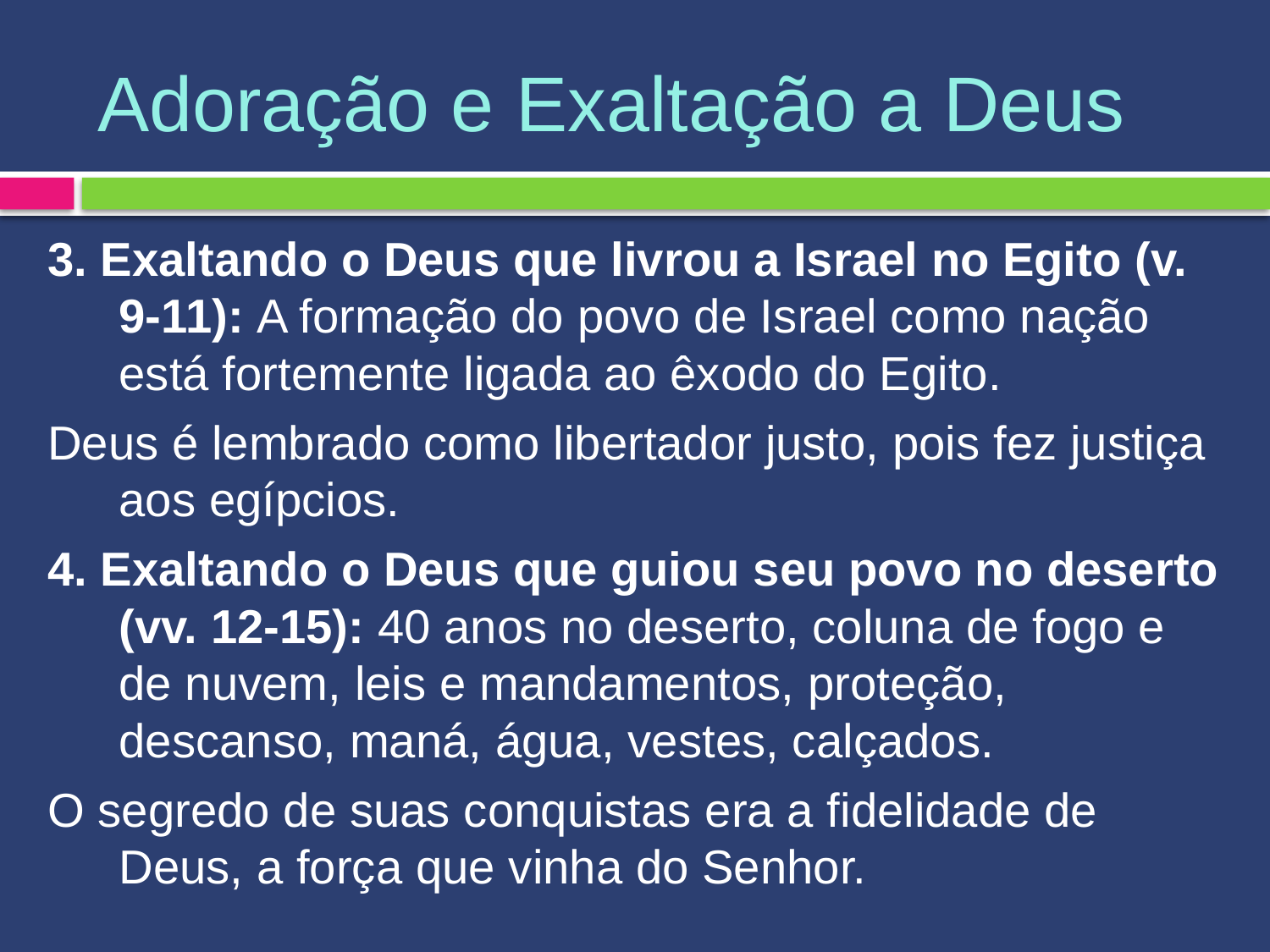

# Adoração e Exaltação a Deus
3. Exaltando o Deus que livrou a Israel no Egito (v. 9-11): A formação do povo de Israel como nação está fortemente ligada ao êxodo do Egito.
Deus é lembrado como libertador justo, pois fez justiça aos egípcios.
4. Exaltando o Deus que guiou seu povo no deserto (vv. 12-15): 40 anos no deserto, coluna de fogo e de nuvem, leis e mandamentos, proteção, descanso, maná, água, vestes, calçados.
O segredo de suas conquistas era a fidelidade de Deus, a força que vinha do Senhor.